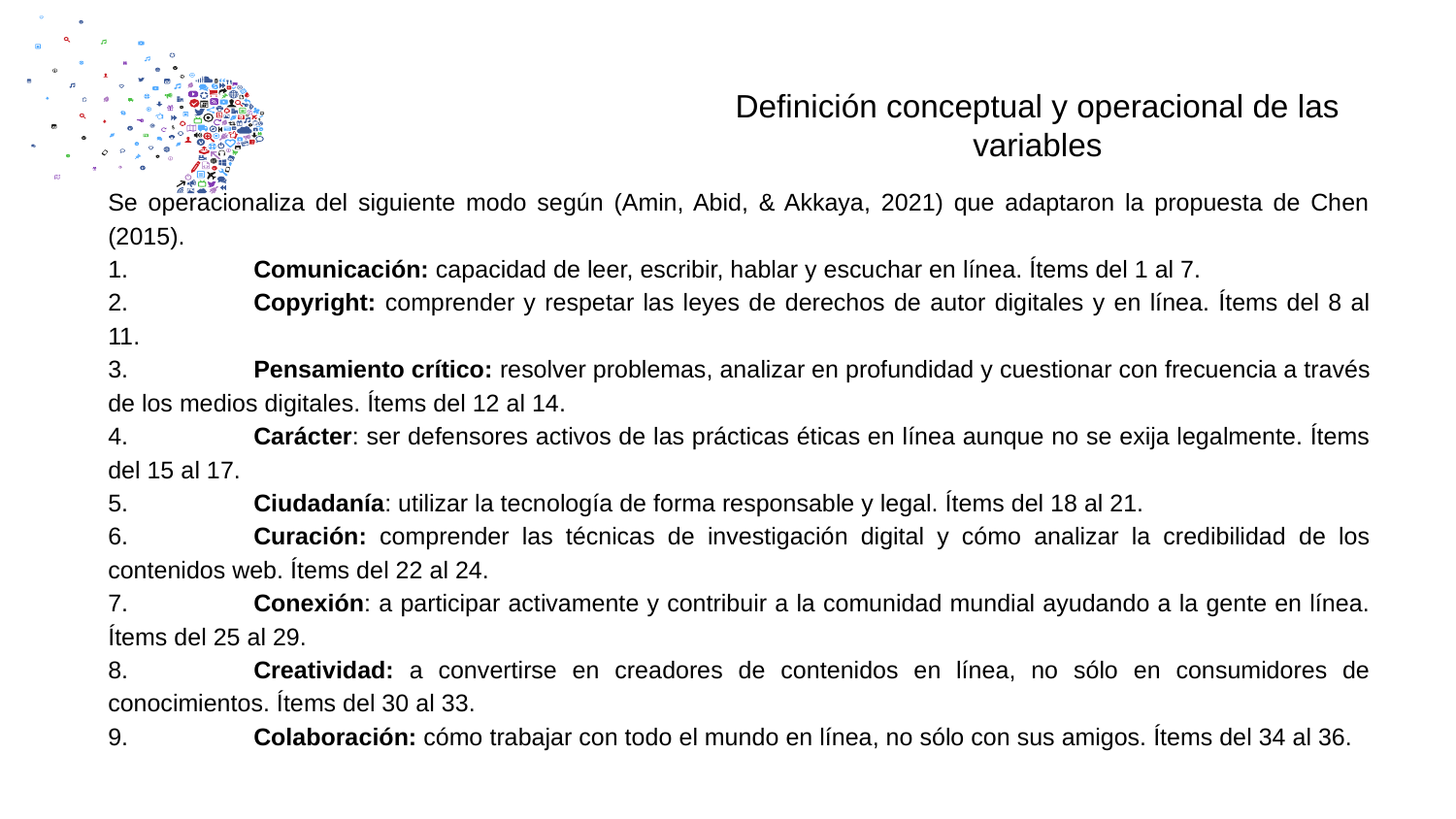

# Definición conceptual y operacional de las variables
Se operacionaliza del siguiente modo según (Amin, Abid, & Akkaya, 2021) que adaptaron la propuesta de Chen (2015).
1.	Comunicación: capacidad de leer, escribir, hablar y escuchar en línea. Ítems del 1 al 7.
2.	Copyright: comprender y respetar las leyes de derechos de autor digitales y en línea. Ítems del 8 al 11.
3.	Pensamiento crítico: resolver problemas, analizar en profundidad y cuestionar con frecuencia a través de los medios digitales. Ítems del 12 al 14.
4.	Carácter: ser defensores activos de las prácticas éticas en línea aunque no se exija legalmente. Ítems del 15 al 17.
5.	Ciudadanía: utilizar la tecnología de forma responsable y legal. Ítems del 18 al 21.
6.	Curación: comprender las técnicas de investigación digital y cómo analizar la credibilidad de los contenidos web. Ítems del 22 al 24.
7.	Conexión: a participar activamente y contribuir a la comunidad mundial ayudando a la gente en línea. Ítems del 25 al 29.
8.	Creatividad: a convertirse en creadores de contenidos en línea, no sólo en consumidores de conocimientos. Ítems del 30 al 33.
9.	Colaboración: cómo trabajar con todo el mundo en línea, no sólo con sus amigos. Ítems del 34 al 36.